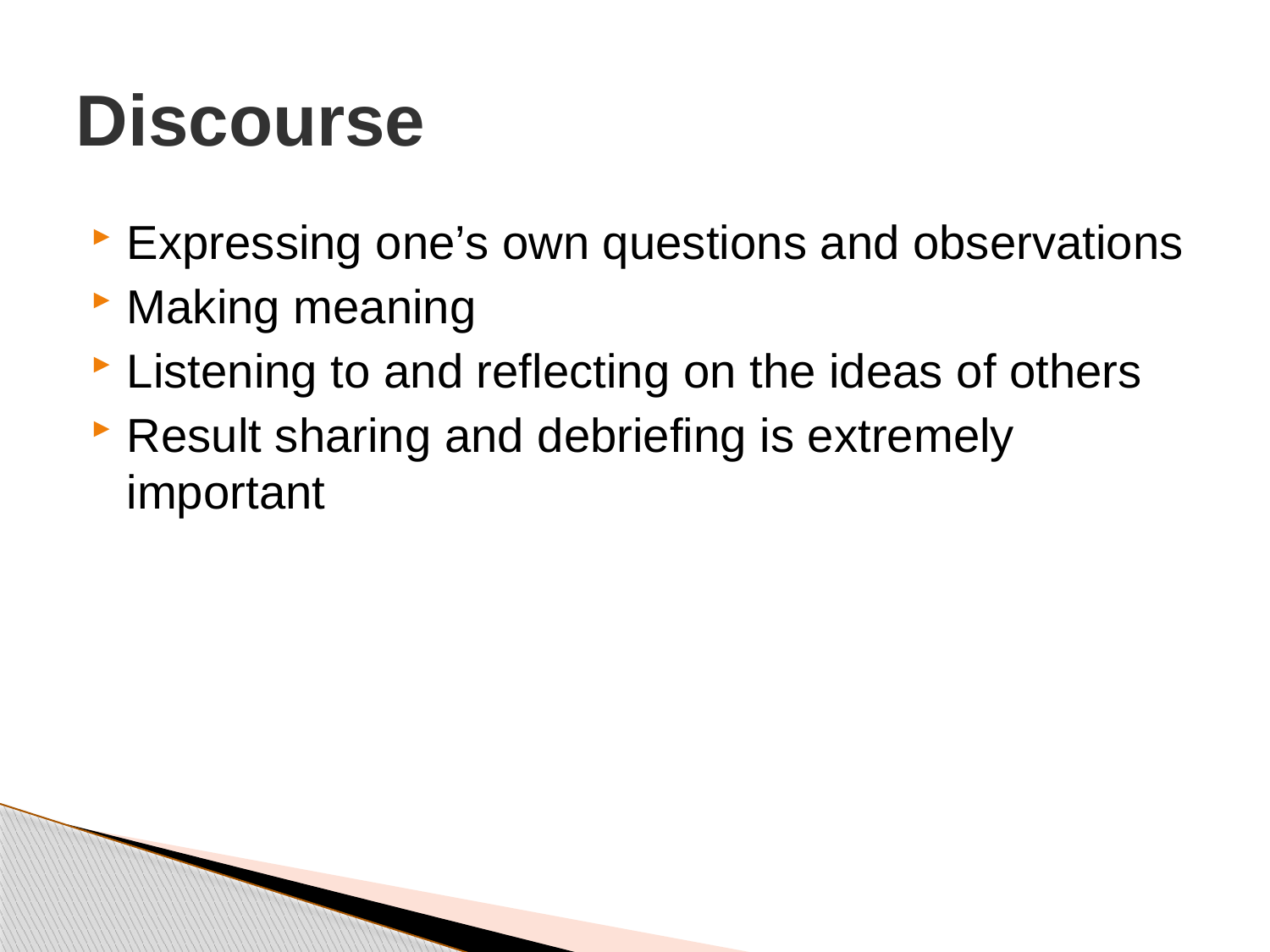

# Discourse
Expressing one’s own questions and observations
Making meaning
Listening to and reflecting on the ideas of others
Result sharing and debriefing is extremely important